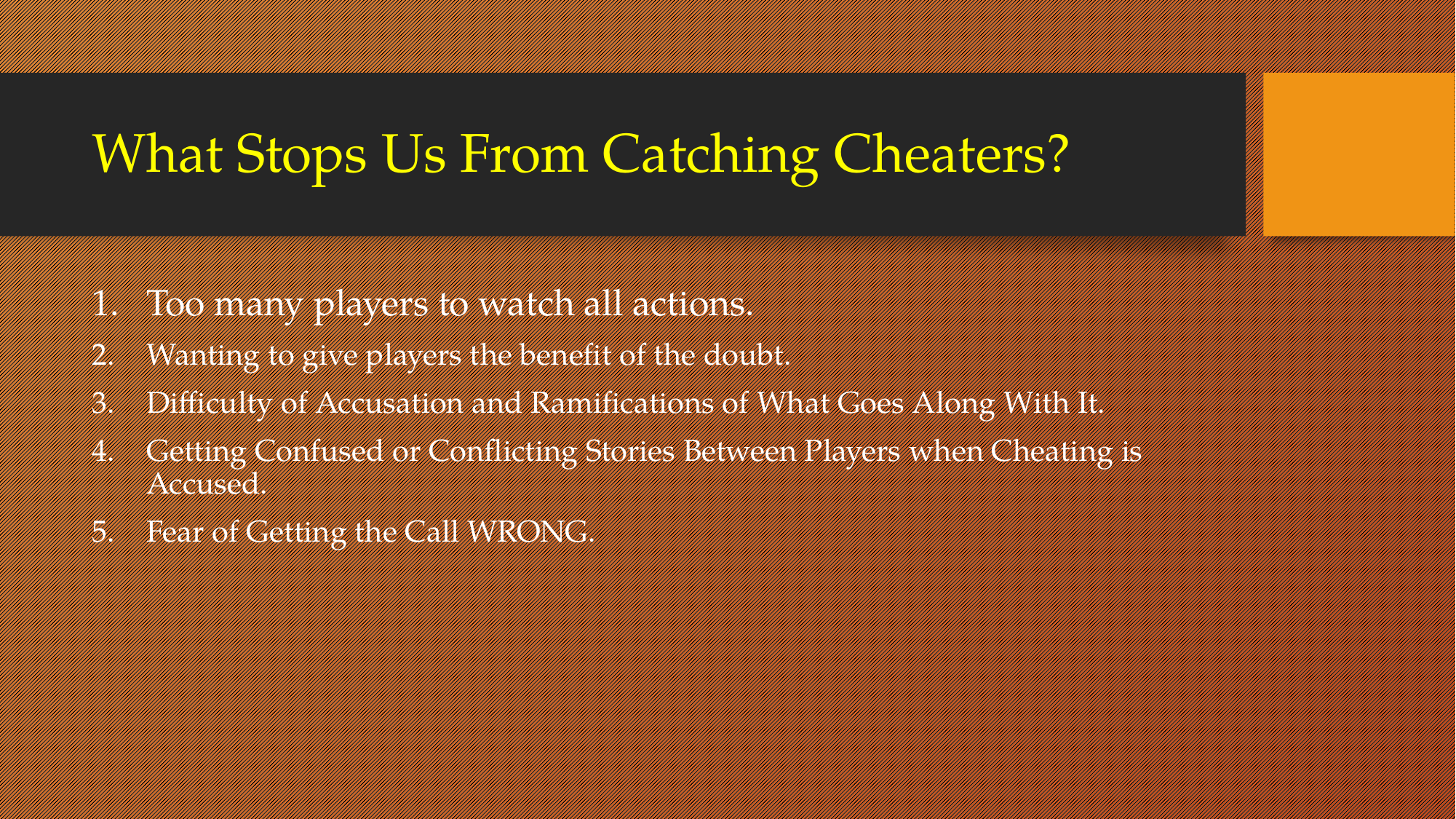

# What Stops Us From Catching Cheaters?
Too many players to watch all actions.
Wanting to give players the benefit of the doubt.
Difficulty of Accusation and Ramifications of What Goes Along With It.
Getting Confused or Conflicting Stories Between Players when Cheating is Accused.
Fear of Getting the Call WRONG.